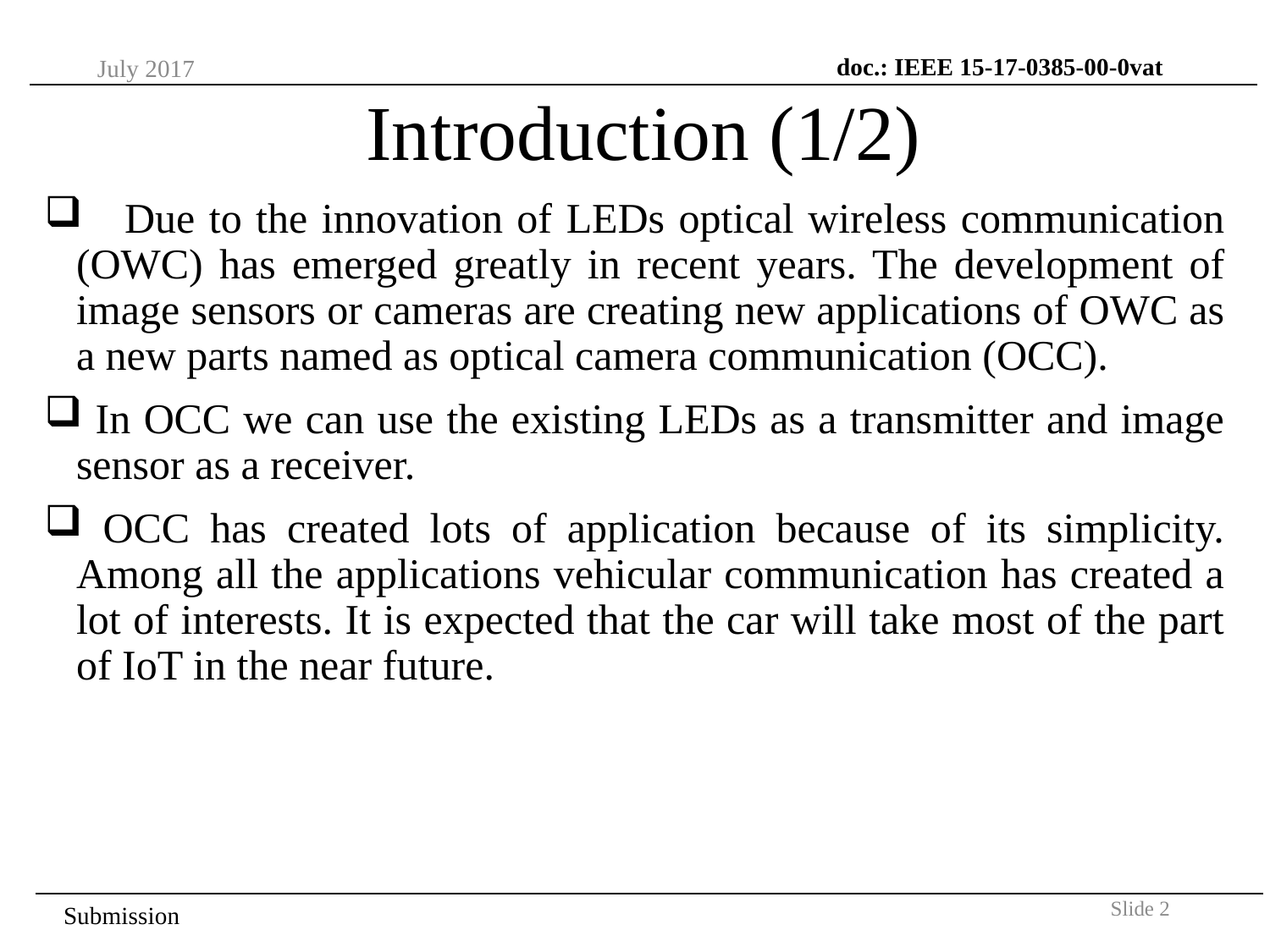

doc.: IEEE 15-17-0385-00-0vat
July 2017
# Introduction (1/2)
   Due to the innovation of LEDs optical wireless communication (OWC) has emerged greatly in recent years. The development of image sensors or cameras are creating new applications of OWC as a new parts named as optical camera communication (OCC).
 In OCC we can use the existing LEDs as a transmitter and image sensor as a receiver.
 OCC has created lots of application because of its simplicity. Among all the applications vehicular communication has created a lot of interests. It is expected that the car will take most of the part of IoT in the near future.

Slide 2
Submission